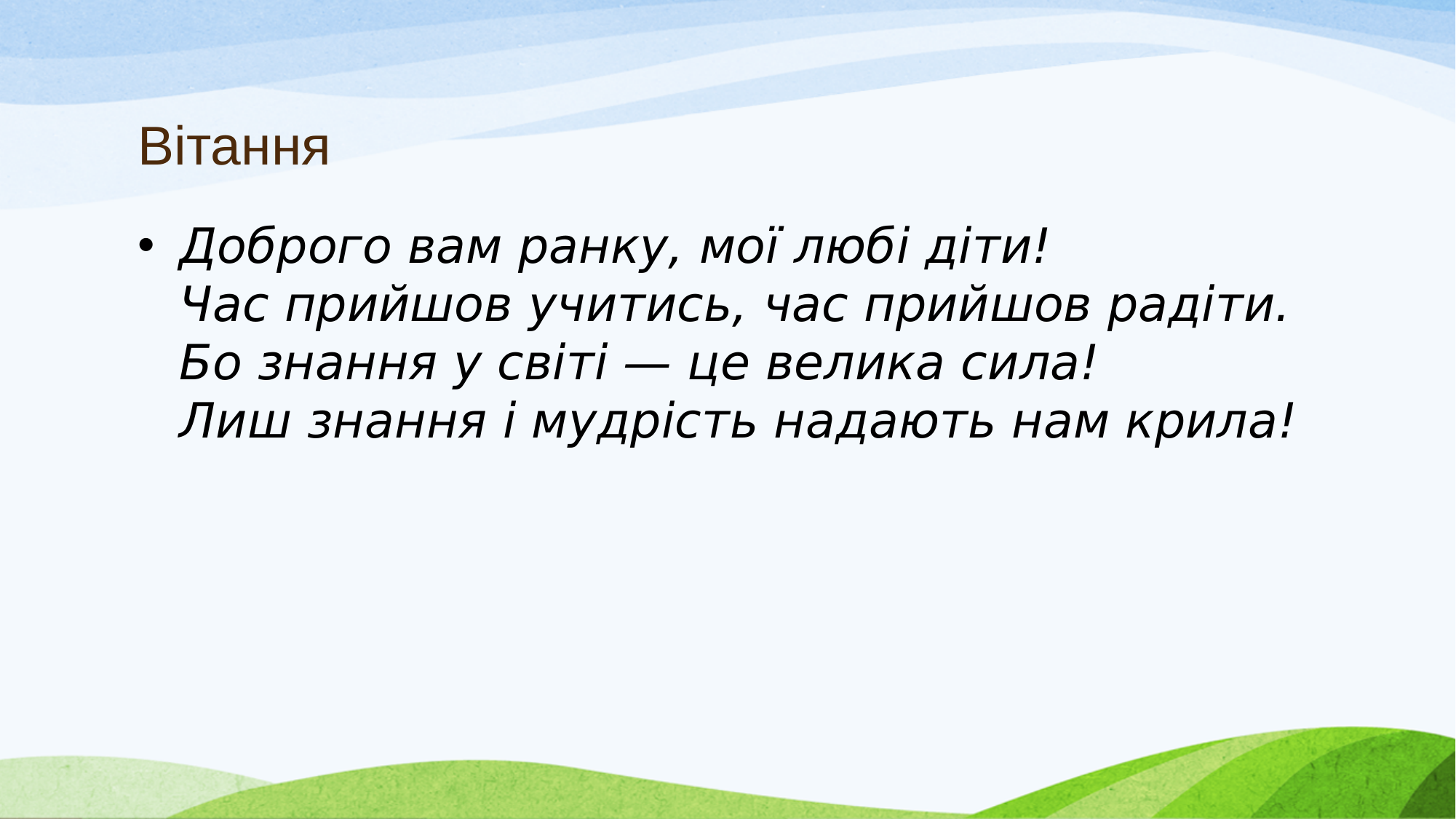

# Вітання
Доброго вам ранку, мої любі діти!
Час прийшов учитись, час прийшов радіти.
Бо знання у світі — це велика сила!
Лиш знання і мудрість надають нам крила!